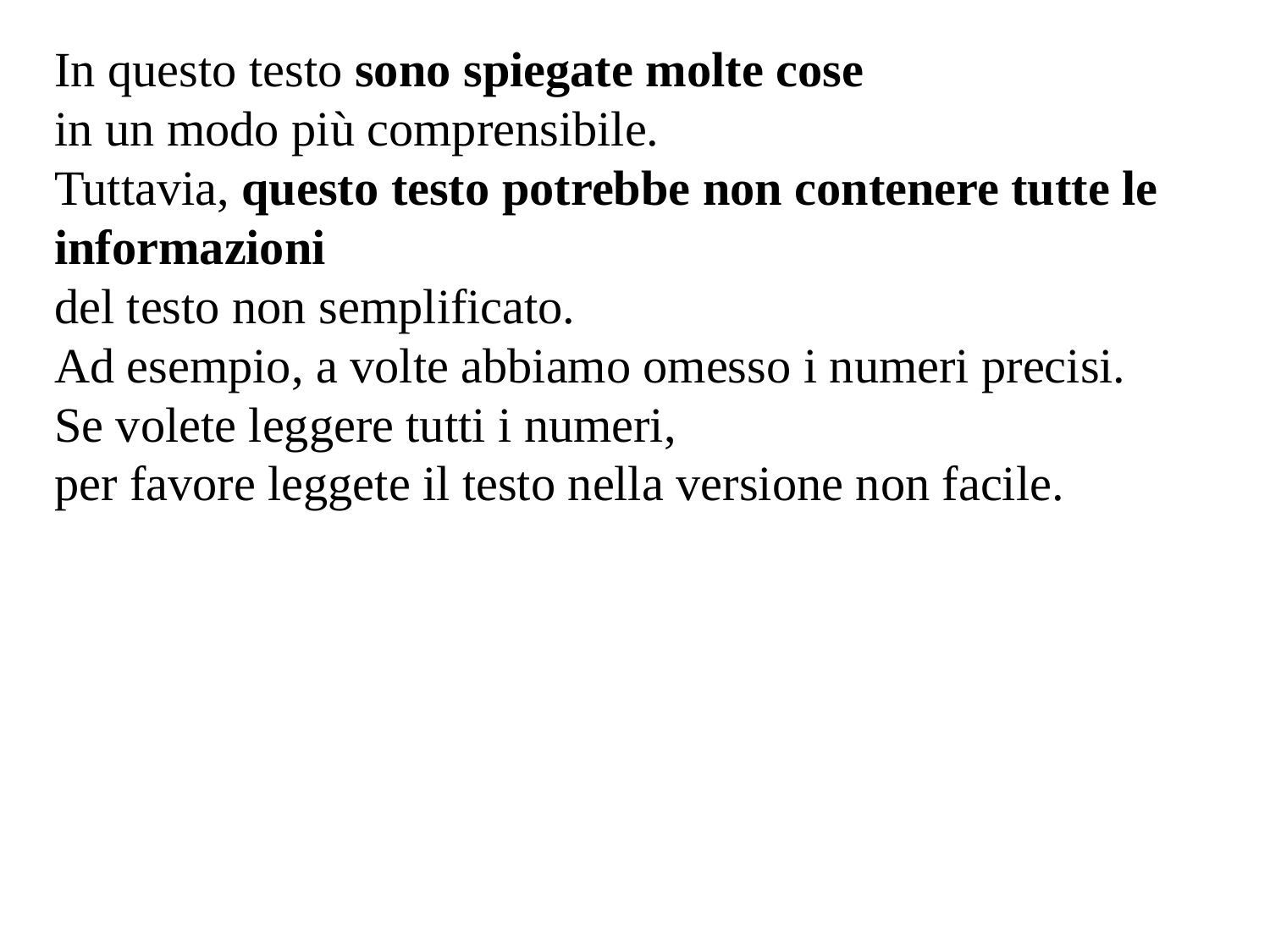

In questo testo sono spiegate molte cose
in un modo più comprensibile.
Tuttavia, questo testo potrebbe non contenere tutte le informazioni
del testo non semplificato.
Ad esempio, a volte abbiamo omesso i numeri precisi.
Se volete leggere tutti i numeri,
per favore leggete il testo nella versione non facile.